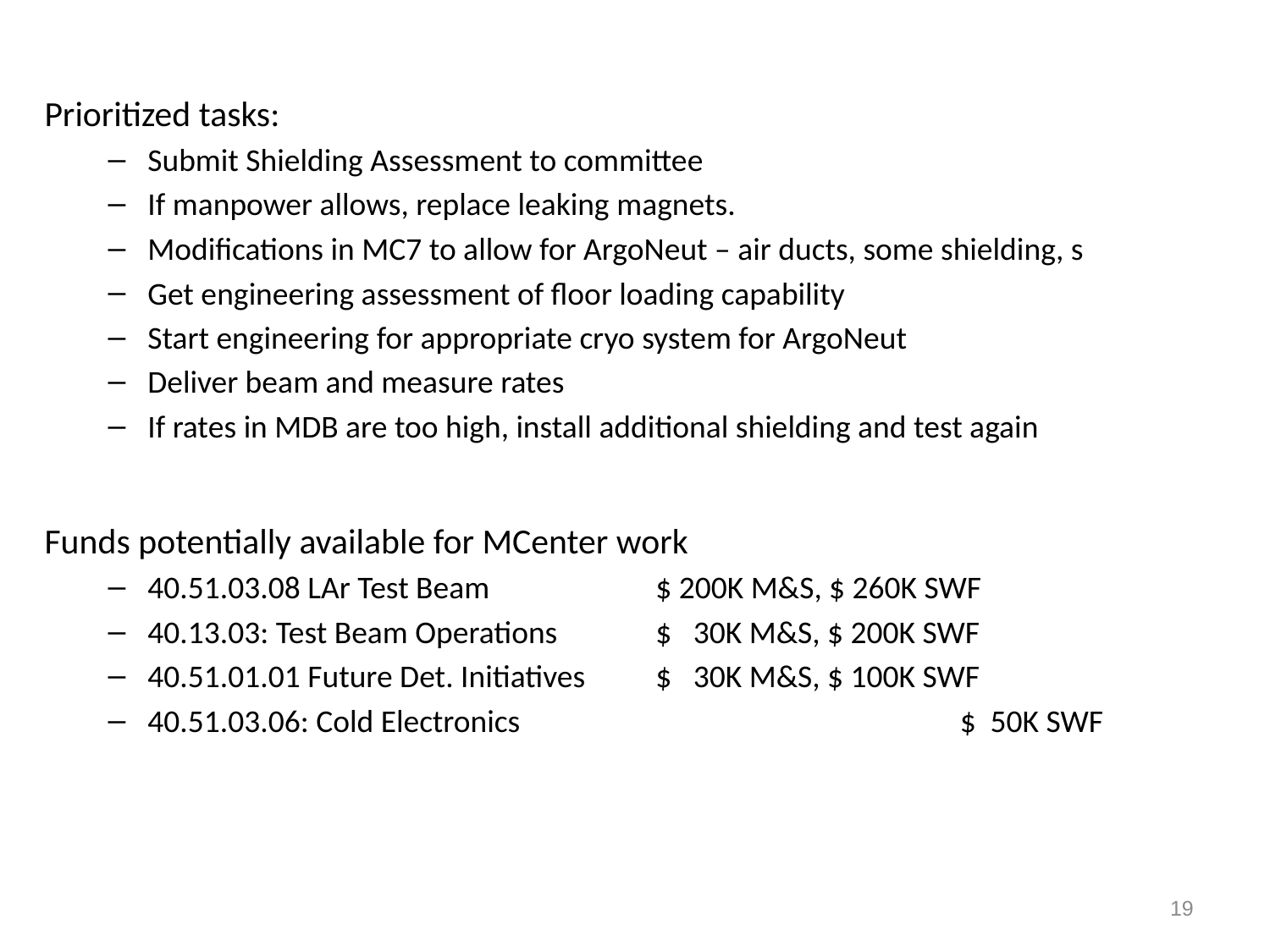

Prioritized tasks:
Submit Shielding Assessment to committee
If manpower allows, replace leaking magnets.
Modifications in MC7 to allow for ArgoNeut – air ducts, some shielding, s
Get engineering assessment of floor loading capability
Start engineering for appropriate cryo system for ArgoNeut
Deliver beam and measure rates
If rates in MDB are too high, install additional shielding and test again

Funds potentially available for MCenter work
40.51.03.08 LAr Test Beam 		$ 200K M&S, $ 260K SWF
40.13.03: Test Beam Operations 	$   30K M&S, $ 200K SWF
40.51.01.01 Future Det. Initiatives 	$   30K M&S, $ 100K SWF
40.51.03.06: Cold Electronics  			       $  50K SWF

19